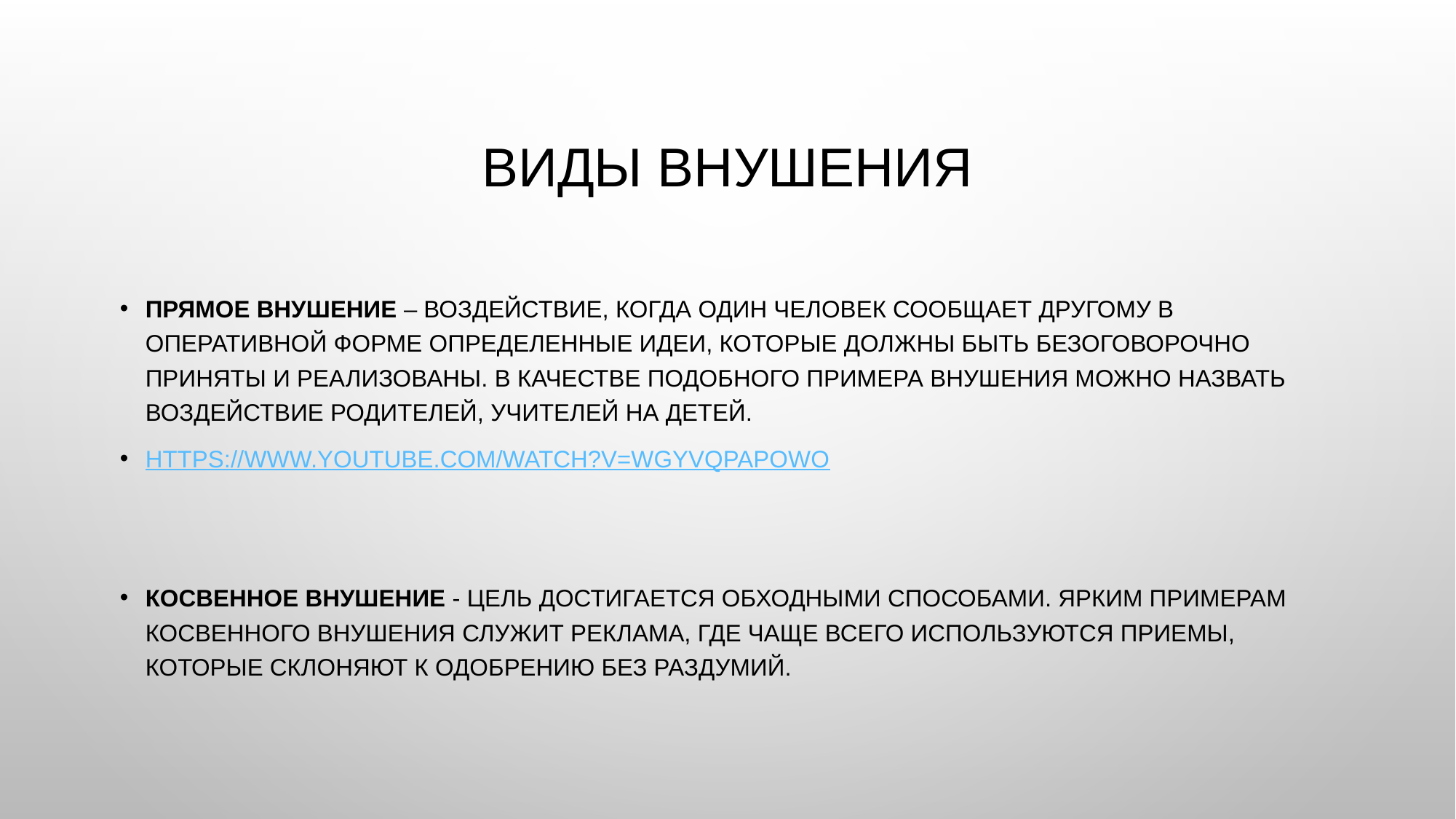

# Виды внушения
Прямое внушение – воздействие, когда один человек сообщает другому в оперативной форме определенные идеи, которые должны быть безоговорочно приняты и реализованы. В качестве подобного примера внушения можно назвать воздействие родителей, учителей на детей.
https://www.youtube.com/watch?v=wgyVQPapowo

Косвенное внушение - цель достигается обходными способами. Ярким примерам косвенного внушения служит реклама, где чаще всего используются приемы, которые склоняют к одобрению без раздумий.